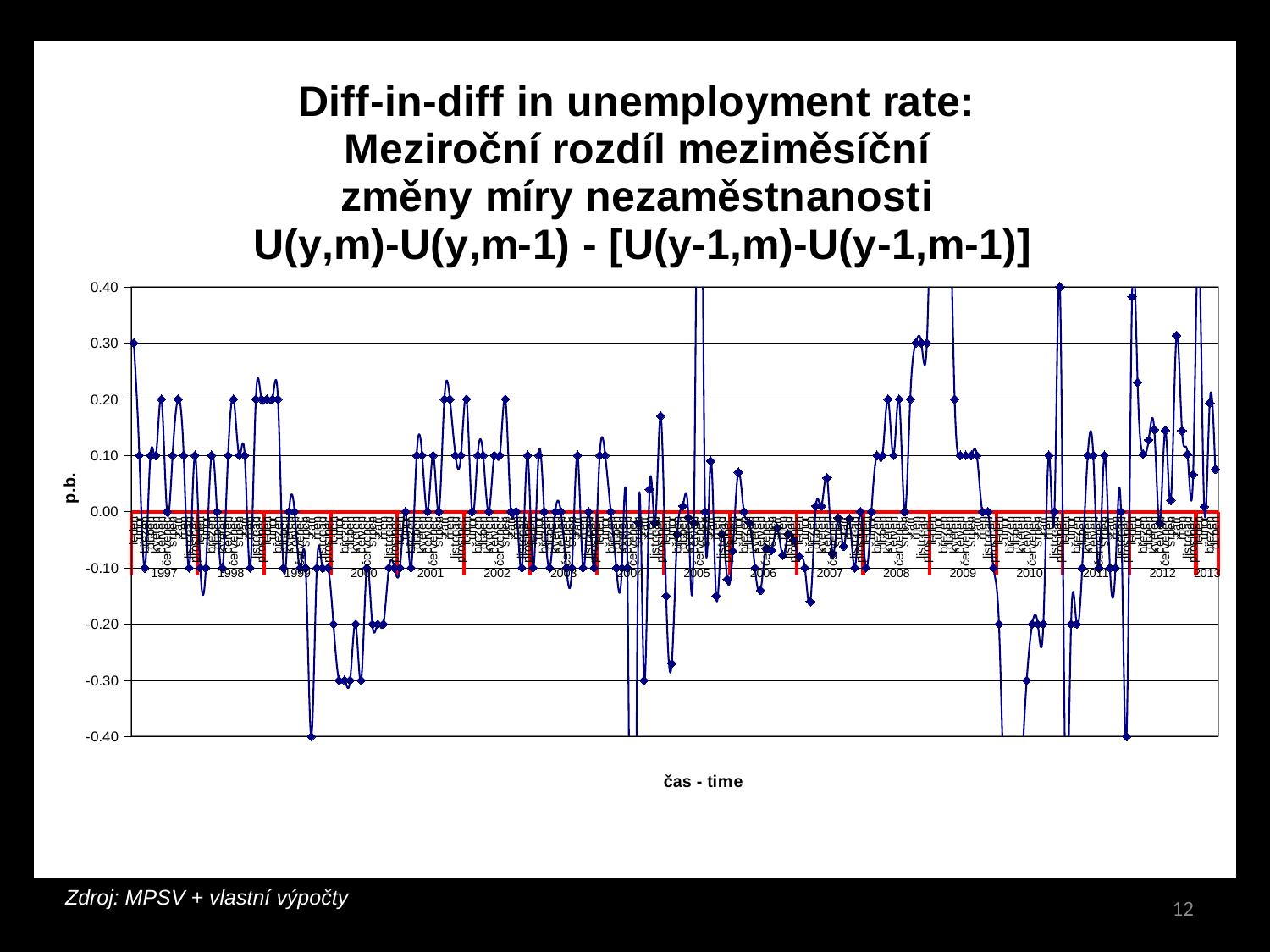

# Beveridgeova křivka

### Chart: Diff-in-diff in unemployment rate:
Meziroční rozdíl meziměsíční
změny míry nezaměstnanosti
U(y,m)-U(y,m-1) - [U(y-1,m)-U(y-1,m-1)]

| Category |  |
|---|---|
| leden | 0.2999999999999999 |
| únor | 0.09999999999999967 |
| březen | -0.09999999999999967 |
| duben | 0.10000000000000009 |
| květen | 0.09999999999999967 |
| červen | 0.2000000000000002 |
| červenec | 0.0 |
| srpen | 0.10000000000000009 |
| září | 0.19999999999999976 |
| říjen | 0.10000000000000053 |
| listopad | -0.09999999999999967 |
| prosinec | 0.09999999999999967 |
| leden | -0.10000000000000053 |
| únor | -0.09999999999999967 |
| březen | 0.10000000000000009 |
| duben | 4.440892098500632e-16 |
| květen | -0.10000000000000053 |
| červen | 0.09999999999999967 |
| červenec | 0.2000000000000002 |
| srpen | 0.10000000000000053 |
| září | 0.09999999999999967 |
| říjen | -0.10000000000000053 |
| listopad | 0.2000000000000002 |
| prosinec | 0.2000000000000002 |
| leden | 0.2000000000000002 |
| únor | 0.2000000000000011 |
| březen | 0.19999999999999932 |
| duben | -0.10000000000000142 |
| květen | 8.881784197001262e-16 |
| červen | 8.881784197001262e-16 |
| červenec | -0.09999999999999967 |
| srpen | -0.10000000000000142 |
| září | -0.3999999999999996 |
| říjen | -0.09999999999999967 |
| listopad | -0.10000000000000053 |
| prosinec | -0.09999999999999967 |
| leden | -0.19999999999999932 |
| únor | -0.30000000000000254 |
| březen | -0.29999999999999905 |
| duben | -0.29999999999999905 |
| květen | -0.2000000000000011 |
| červen | -0.30000000000000077 |
| červenec | -0.09999999999999967 |
| srpen | -0.19999999999999932 |
| září | -0.19999999999999932 |
| říjen | -0.2000000000000011 |
| listopad | -0.09999999999999967 |
| prosinec | -0.09999999999999967 |
| leden | -0.10000000000000142 |
| únor | 1.776356839400252e-15 |
| březen | -0.10000000000000142 |
| duben | 0.10000000000000142 |
| květen | 0.09999999999999967 |
| červen | 0.0 |
| červenec | 0.09999999999999967 |
| srpen | 0.0 |
| září | 0.19999999999999932 |
| říjen | 0.2000000000000011 |
| listopad | 0.09999999999999967 |
| prosinec | 0.09999999999999967 |
| leden | 0.2000000000000011 |
| únor | 0.0 |
| březen | 0.09999999999999967 |
| duben | 0.09999999999999967 |
| květen | 0.0 |
| červen | 0.09999999999999967 |
| červenec | 0.09999999999999967 |
| srpen | 0.2000000000000011 |
| září | 0.0 |
| říjen | 0.0 |
| listopad | -0.09999999999999967 |
| prosinec | 0.09999999999999967 |
| leden | -0.10000000000000142 |
| únor | 0.09999999999999967 |
| březen | 1.776356839400252e-15 |
| duben | -0.10000000000000142 |
| květen | 1.776356839400252e-15 |
| červen | 0.0 |
| červenec | -0.09999999999999967 |
| srpen | -0.10000000000000142 |
| září | 0.09999999999999967 |
| říjen | -0.09999999999999967 |
| listopad | 0.0 |
| prosinec | -0.09999999999999967 |
| leden | 0.10000000000000142 |
| únor | 0.09999999999999967 |
| březen | -1.776356839400252e-15 |
| duben | -0.09999999999999967 |
| květen | -0.09999999999999967 |
| červen | -0.09999999999999967 |
| červenec | -1.1000000000000016 |
| srpen | -0.019999999999999577 |
| září | -0.29999999999999905 |
| říjen | 0.039999999999999154 |
| listopad | -0.019999999999999577 |
| prosinec | 0.16999999999999996 |
| leden | -0.15000000000000038 |
| únor | -0.26999999999999963 |
| březen | -0.039999999999999154 |
| duben | 0.009999999999999789 |
| květen | -0.010000000000001561 |
| červen | -0.019999999999999577 |
| červenec | 0.9400000000000014 |
| srpen | 0.0 |
| září | 0.08999999999999989 |
| říjen | -0.15000000000000038 |
| listopad | -0.04000000000000092 |
| prosinec | -0.1199999999999992 |
| leden | -0.0700000000000003 |
| únor | 0.0700000000000003 |
| březen | 0.0 |
| duben | -0.019999999999999577 |
| květen | -0.09999999999999967 |
| červen | -0.1400000000000006 |
| červenec | -0.06495091534959042 |
| srpen | -0.06904755057854041 |
| září | -0.02844552122270017 |
| říjen | -0.07755601284916926 |
| listopad | -0.04000000000000004 |
| prosinec | -0.05000000000000072 |
| leden | -0.0799999999999992 |
| únor | -0.10000000000000053 |
| březen | -0.16000000000000014 |
| duben | 0.009999999999999789 |
| květen | 0.010000000000000677 |
| červen | 0.05999999999999962 |
| červenec | -0.07504908465040928 |
| srpen | -0.010952449421459677 |
| září | -0.06155447877730057 |
| říjen | -0.012443987150830615 |
| listopad | -0.09999999999999967 |
| prosinec | 0.0 |
| leden | -0.10000000000000053 |
| únor | 8.881784197001262e-16 |
| březen | 0.09999999999999967 |
| duben | 0.10000000000000053 |
| květen | 0.19999999999999932 |
| červen | 0.10000000000000053 |
| červenec | 0.19999999999999932 |
| srpen | 0.0 |
| září | 0.2000000000000002 |
| říjen | 0.30000000000000077 |
| listopad | 0.2999999999999999 |
| prosinec | 0.2999999999999999 |
| leden | 0.7000000000000003 |
| únor | 0.7999999999999998 |
| březen | 0.6000000000000006 |
| duben | 0.5999999999999995 |
| květen | 0.2000000000000002 |
| červen | 0.09999999999999967 |
| červenec | 0.10000000000000053 |
| srpen | 0.09999999999999967 |
| září | 0.09999999999999967 |
| říjen | 0.0 |
| listopad | 0.0 |
| prosinec | -0.10000000000000053 |
| leden | -0.19999999999999843 |
| únor | -0.5000000000000009 |
| březen | -0.5000000000000009 |
| duben | -0.7000000000000003 |
| květen | -0.5 |
| červen | -0.29999999999999905 |
| červenec | -0.2000000000000011 |
| srpen | -0.19999999999999932 |
| září | -0.19999999999999932 |
| říjen | 0.09999999999999967 |
| listopad | 0.0 |
| prosinec | 0.40000000000000036 |
| leden | -0.5000000000000018 |
| únor | -0.19999999999999932 |
| březen | -0.19999999999999932 |
| duben | -0.09999999999999967 |
| květen | 0.09999999999999967 |
| červen | 0.09999999999999967 |
| červenec | -0.09999999999999967 |
| srpen | 0.09999999999999967 |
| září | -0.09999999999999967 |
| říjen | -0.09999999999999967 |
| listopad | 0.0 |
| prosinec | -0.40000000000000036 |
| leden | 0.3821474175621678 |
| únor | 0.2297442112872901 |
| březen | 0.10246192973989565 |
| duben | 0.1274212686574572 |
| květen | 0.14601883737515567 |
| červen | -0.020353993487717055 |
| červenec | 0.14462215838980438 |
| srpen | 0.02040228865673299 |
| září | 0.3134480203161623 |
| říjen | 0.1440229414868295 |
| listopad | 0.10216019384538556 |
| prosinec | 0.06592494853471287 |
| leden | 0.48388963462462986 |
| únor | 0.009023931537097244 |
| březen | 0.1932945390426486 |
| duben | 0.07534302658489446 |
ČR dnes

Zdroj: MPSV + vlastní výpočty
12